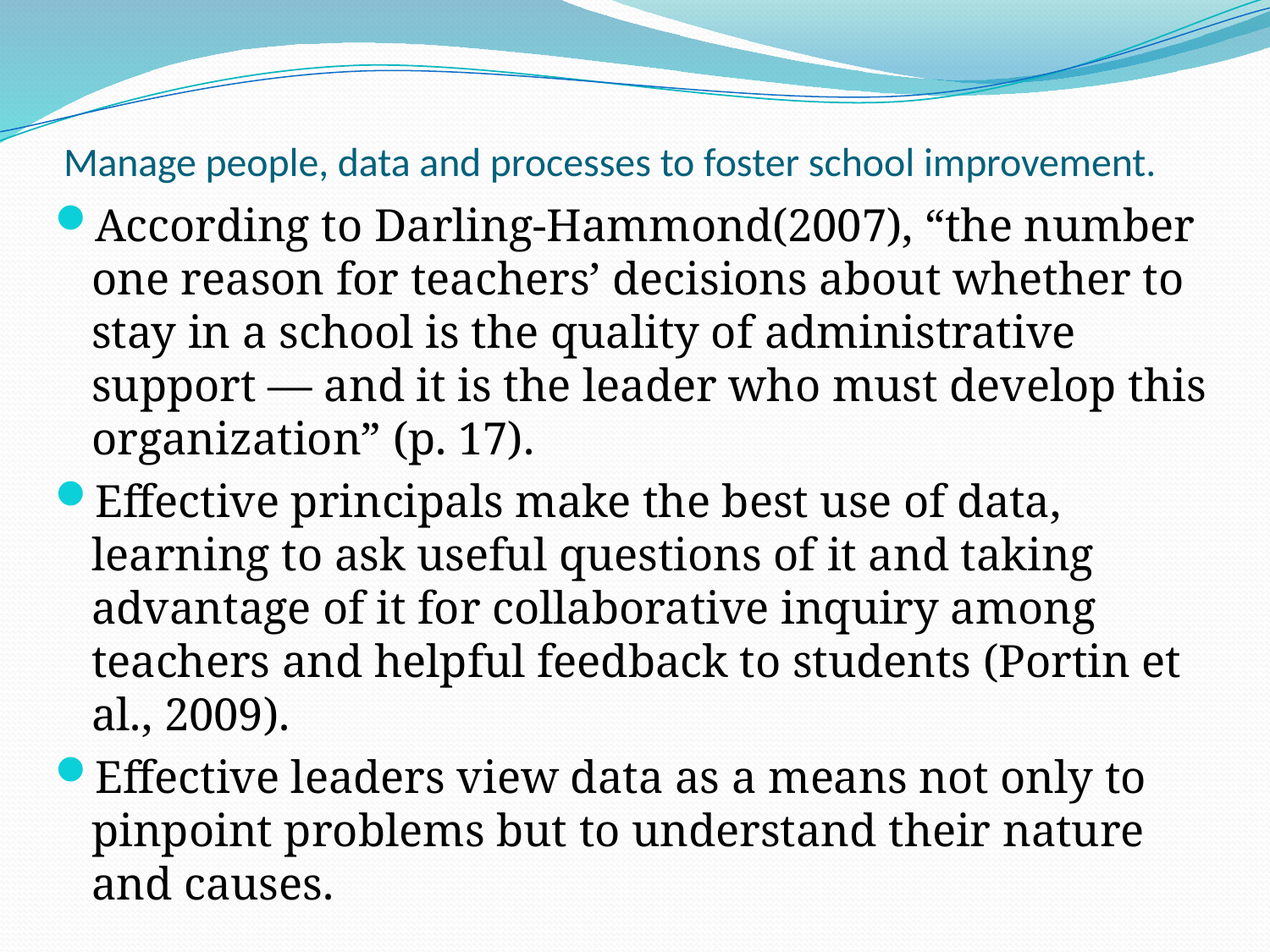

# Manage people, data and processes to foster school improvement.
According to Darling-Hammond(2007), “the number one reason for teachers’ decisions about whether to stay in a school is the quality of administrative support — and it is the leader who must develop this organization” (p. 17).
Effective principals make the best use of data, learning to ask useful questions of it and taking advantage of it for collaborative inquiry among teachers and helpful feedback to students (Portin et al., 2009).
Effective leaders view data as a means not only to pinpoint problems but to understand their nature and causes.